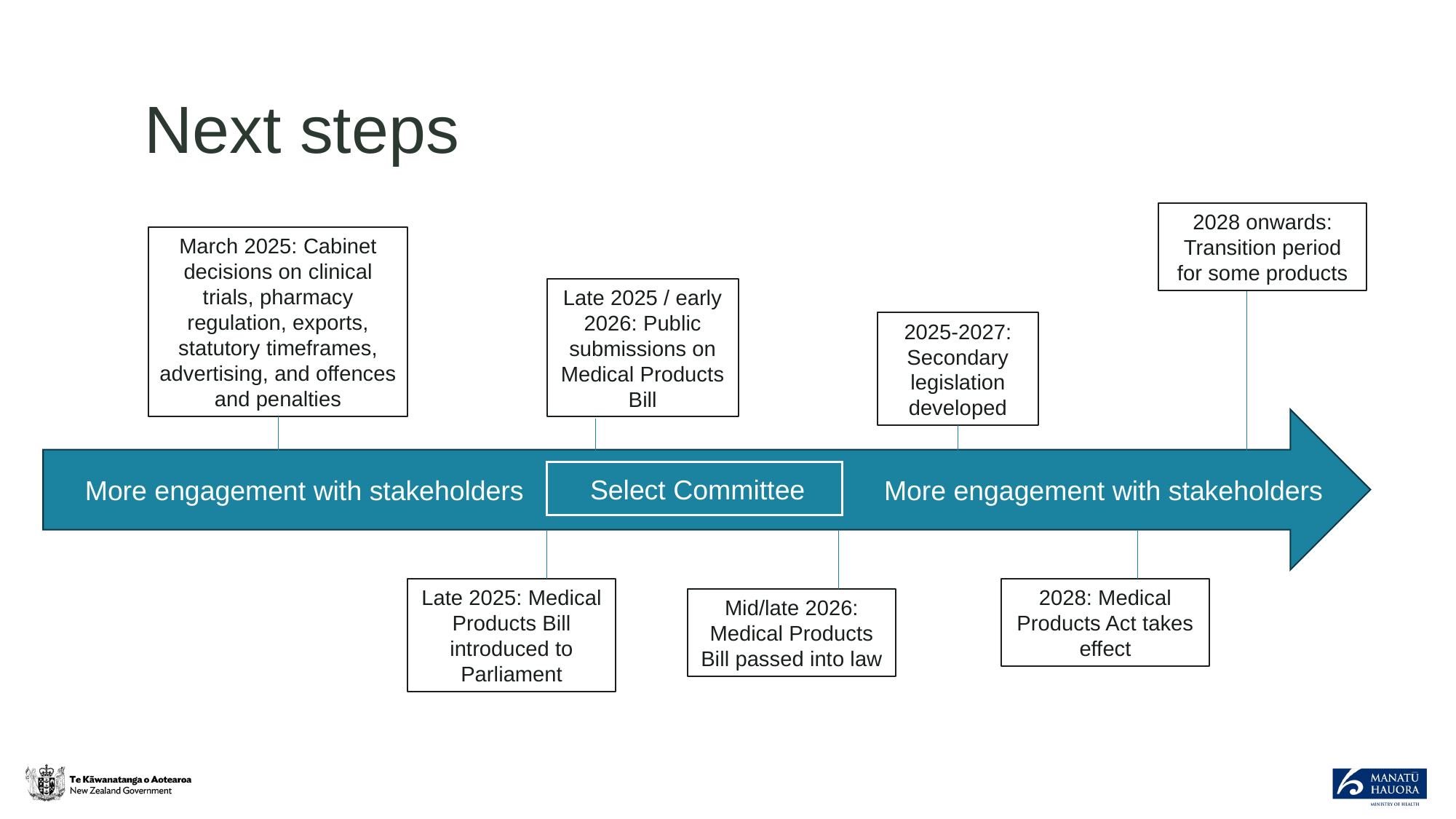

Next steps
2028 onwards: Transition period for some products
March 2025: Cabinet decisions on clinical trials, pharmacy regulation, exports, statutory timeframes, advertising, and offences and penalties
Late 2025 / early 2026: Public submissions on Medical Products Bill
2025-2027: Secondary legislation developed

Select Committee
More engagement with stakeholders
More engagement with stakeholders
Late 2025: Medical Products Bill introduced to Parliament
2028: Medical Products Act takes effect
Mid/late 2026: Medical Products Bill passed into law